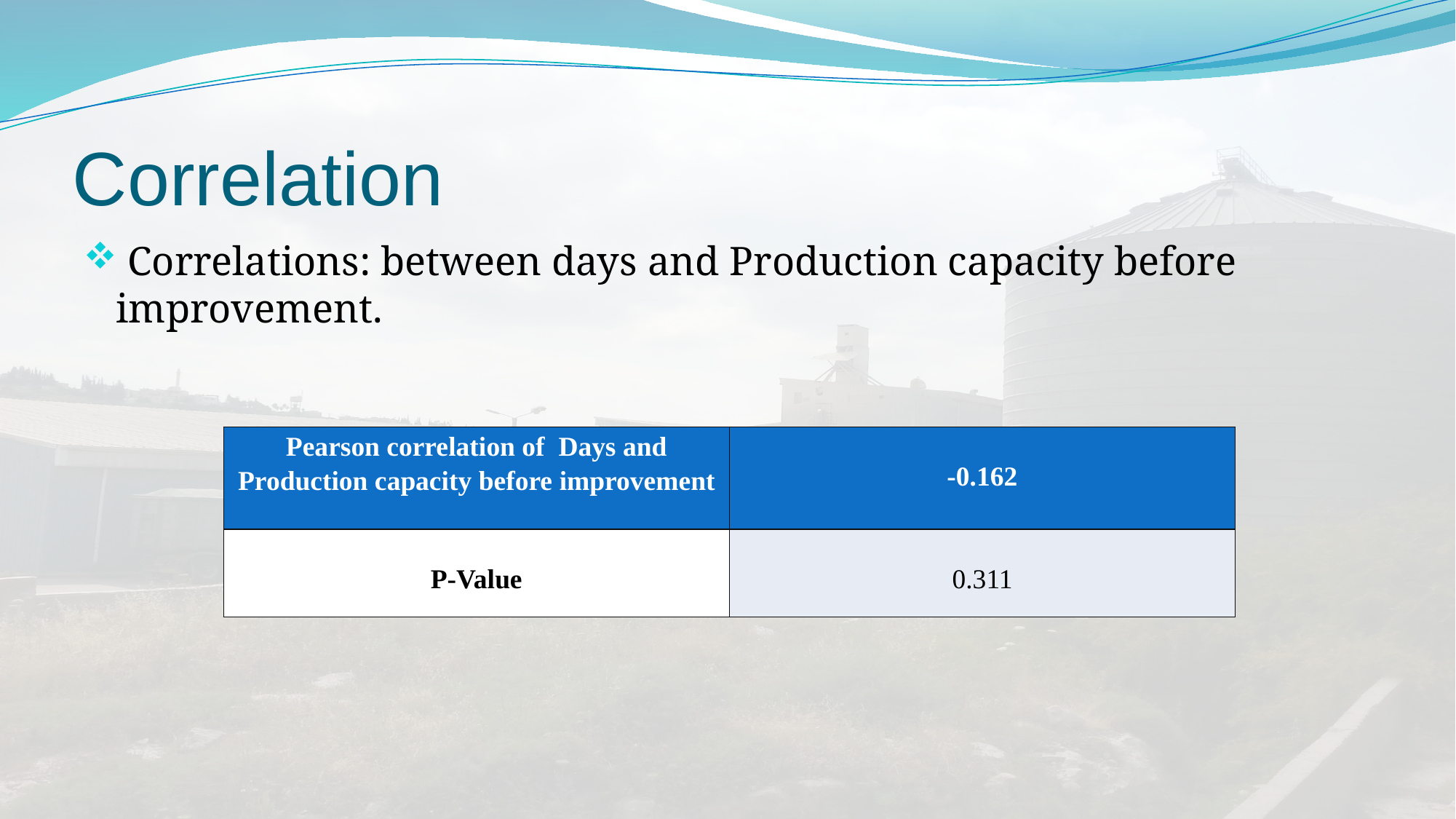

# Correlation
 Correlations: between days and Production capacity before improvement.
| Pearson correlation of Days and Production capacity before improvement | -0.162 |
| --- | --- |
| P-Value | 0.311 |